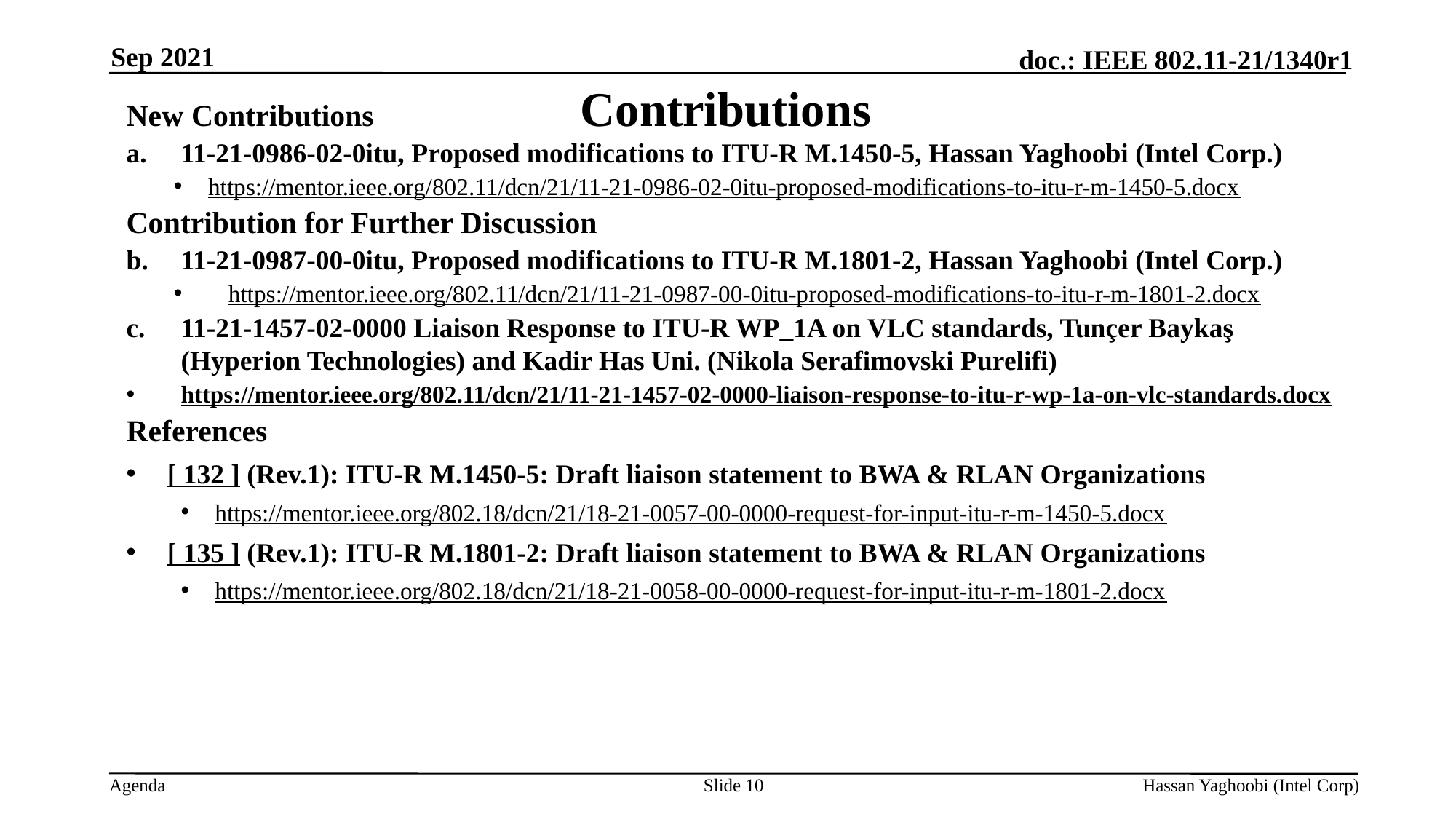

Sep 2021
# Contributions
New Contributions
11-21-0986-02-0itu, Proposed modifications to ITU-R M.1450-5, Hassan Yaghoobi (Intel Corp.)
https://mentor.ieee.org/802.11/dcn/21/11-21-0986-02-0itu-proposed-modifications-to-itu-r-m-1450-5.docx
Contribution for Further Discussion
11-21-0987-00-0itu, Proposed modifications to ITU-R M.1801-2, Hassan Yaghoobi (Intel Corp.)
https://mentor.ieee.org/802.11/dcn/21/11-21-0987-00-0itu-proposed-modifications-to-itu-r-m-1801-2.docx
11-21-1457-02-0000 Liaison Response to ITU-R WP_1A on VLC standards, Tunçer Baykaş (Hyperion Technologies) and Kadir Has Uni. (Nikola Serafimovski Purelifi)
https://mentor.ieee.org/802.11/dcn/21/11-21-1457-02-0000-liaison-response-to-itu-r-wp-1a-on-vlc-standards.docx
References
[ 132 ] (Rev.1): ITU-R M.1450-5: Draft liaison statement to BWA & RLAN Organizations
https://mentor.ieee.org/802.18/dcn/21/18-21-0057-00-0000-request-for-input-itu-r-m-1450-5.docx
[ 135 ] (Rev.1): ITU-R M.1801-2: Draft liaison statement to BWA & RLAN Organizations
https://mentor.ieee.org/802.18/dcn/21/18-21-0058-00-0000-request-for-input-itu-r-m-1801-2.docx

Slide 10
Hassan Yaghoobi (Intel Corp)